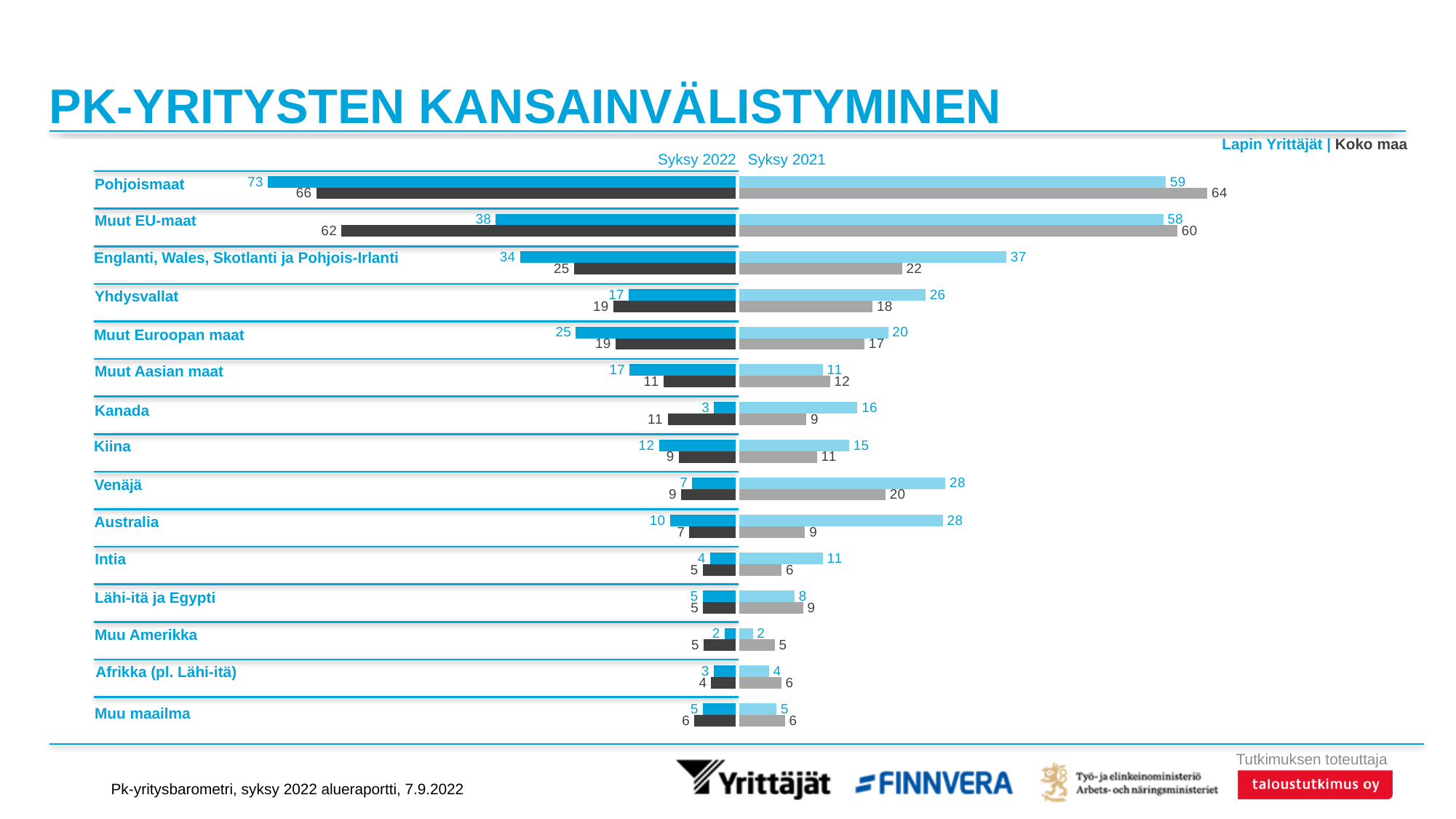

# PK-YRITYSTEN KANSAINVÄLISTYMINEN
Lapin Yrittäjät | Koko maa
Syksy 2021
Syksy 2022

### Chart

| Category | Lapin Yrittäjät | Koko maa |
|---|---|---|
| Pohjoismaat (Ruotsi, Norja, Tanska, Islanti) | 58.5045 | 64.213 |
| Muut EU-maat pl .edellä mainitut | 58.15859 | 60.08265 |
| Englanti, Wales, Skotlanti ja Pohjois-Irlanti (Yhdistynyt kuningaskunta) | 36.62864 | 22.29713 |
| Yhdysvallat | 25.53436 | 18.25219 |
| Muut Euroopan maat pl. edellä mainitut | 20.3919 | 17.15101 |
| Muut Aasian maat | 11.41603 | 12.40915 |
| Kanada | 16.18571 | 9.1643 |
| Kiina | 15.04109 | 10.61538 |
| Venäjä | 28.2616 | 20.04143 |
| Australia | 27.8867 | 8.98258 |
| Intia | 11.41603 | 5.78397 |
| Lähi-itä ml. Egypti | 7.56445 | 8.72329 |
| Muut Amerikan maat kuin USA ja Kanada | 1.81253 | 4.83161 |
| Afrikka (pl. Lähi-itä) | 4.03279 | 5.72402 |
| Muu maailma | 5.08194 | 6.22155 |

### Chart

| Category | Lapin Yrittäjät | Koko maa |
|---|---|---|
| Pohjoismaat (Ruotsi, Norja, Tanska, Islanti) | 73.31227 | 65.72298 |
| Muut EU-maat pl .edellä mainitut | 37.5869 | 61.76748 |
| Englanti, Wales, Skotlanti ja Pohjois-Irlanti (Yhdistynyt kuningaskunta) | 33.76743 | 25.29865 |
| Yhdysvallat | 16.71609 | 19.13723 |
| Muut Euroopan maat pl. edellä mainitut | 25.01387 | 18.78167 |
| Muut Aasian maat | 16.57206 | 11.20659 |
| Kanada | 3.34575 | 10.58518 |
| Kiina | 11.97911 | 8.89413 |
| Venäjä | 6.77005 | 8.50948 |
| Australia | 10.25511 | 7.19714 |
| Intia | 3.98509 | 5.13367 |
| Lähi-itä ml. Egypti | 5.09606 | 5.06272 |
| Muut Amerikan maat kuin USA ja Kanada | 1.69251 | 4.96593 |
| Afrikka (pl. Lähi-itä) | 3.40354 | 3.77102 |
| Muu maailma | 5.07754 | 6.42773 |
Pohjoismaat
Muut EU-maat
Englanti, Wales, Skotlanti ja Pohjois-Irlanti
Yhdysvallat
Muut Euroopan maat
Muut Aasian maat
Kanada
Kiina

Venäjä
Australia
Intia
Lähi-itä ja Egypti
Muu Amerikka
Afrikka (pl. Lähi-itä)
Muu maailma
Pk-yritysbarometri, syksy 2022 alueraportti, 7.9.2022